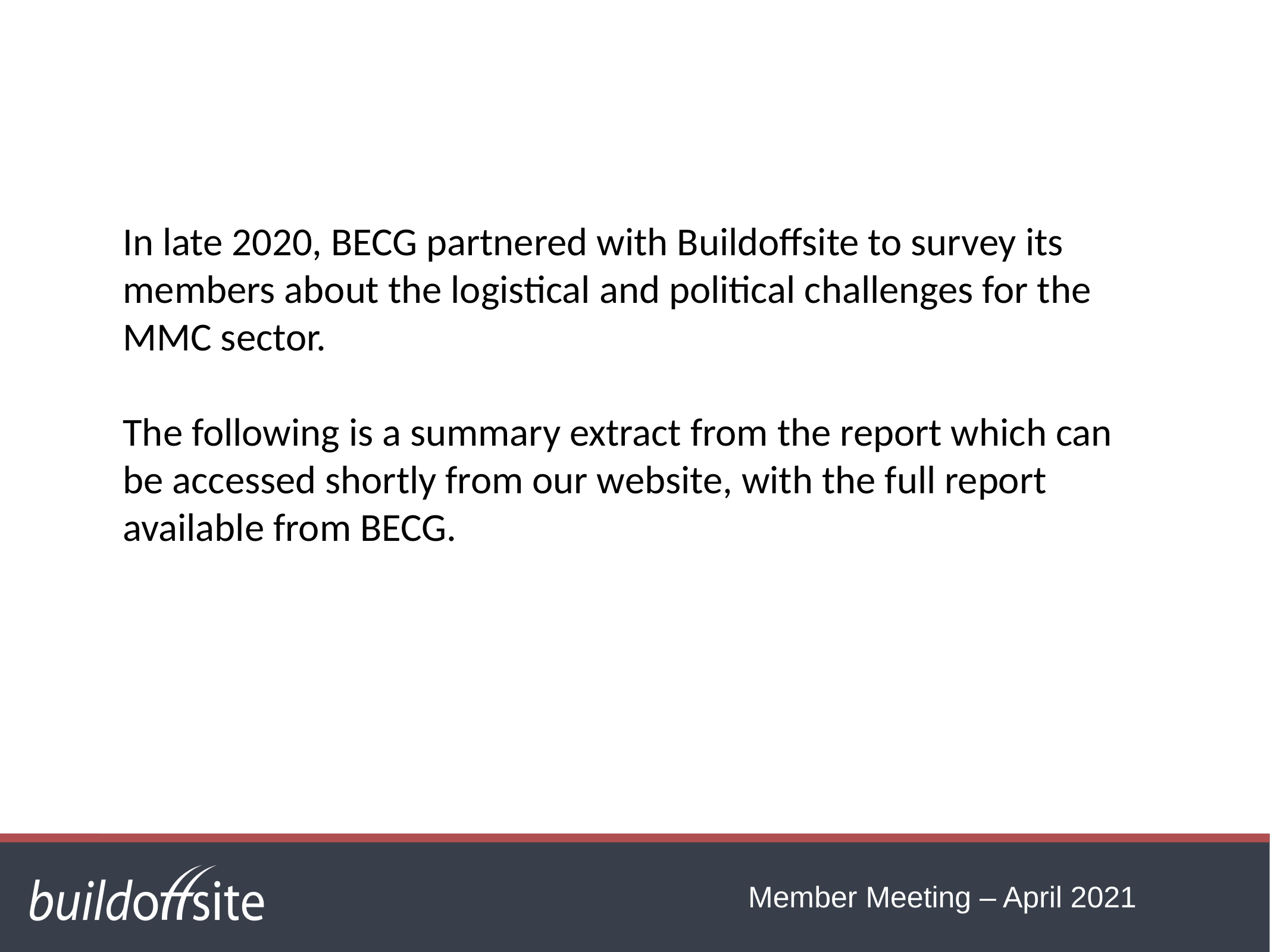

# In late 2020, BECG partnered with Buildoffsite to survey its members about the logistical and political challenges for the MMC sector. The following is a summary extract from the report which can be accessed shortly from our website, with the full report available from BECG.
Member Meeting – April 2021